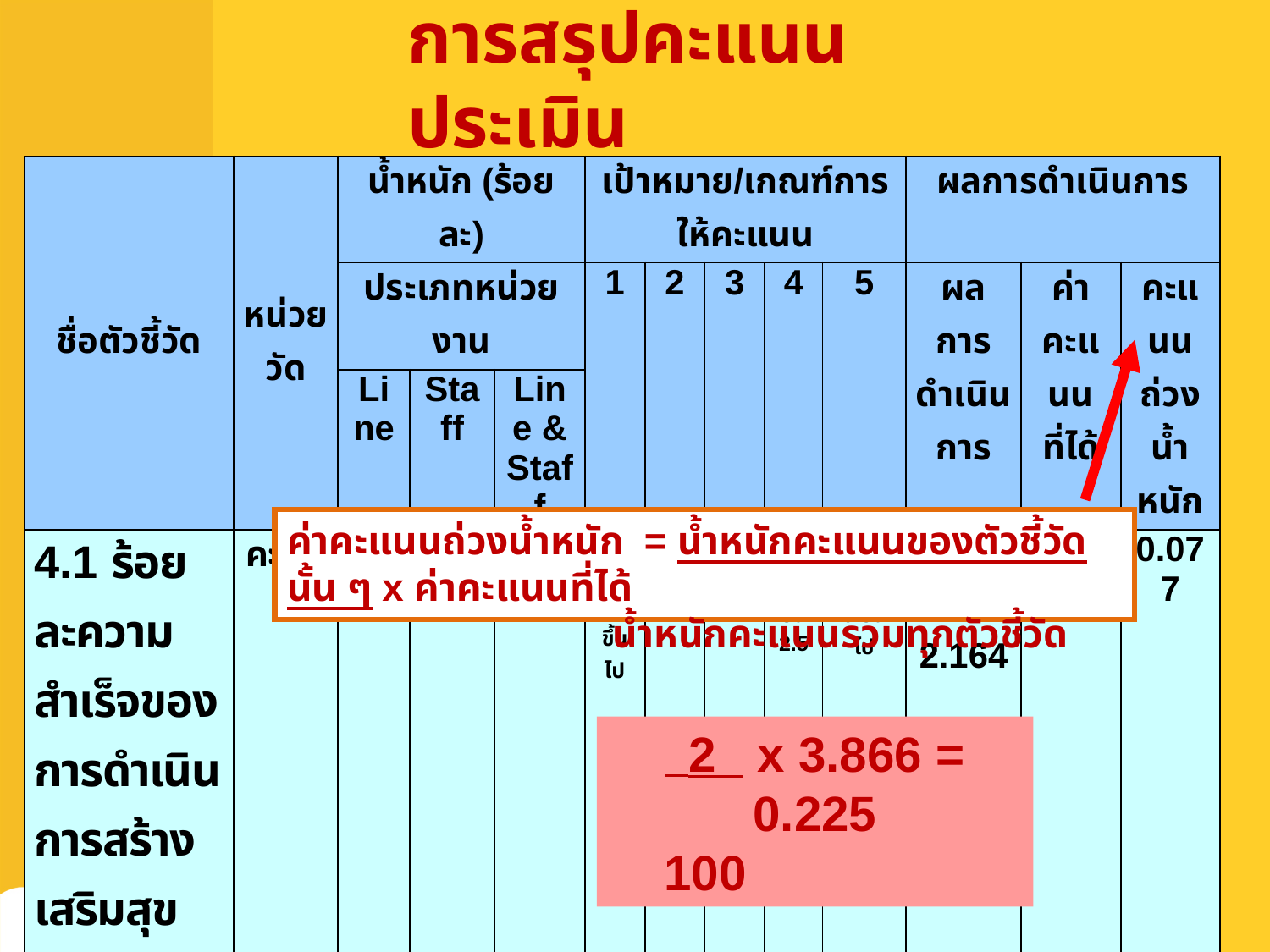

การสรุปคะแนนประเมิน
| ชื่อตัวชี้วัด | หน่วยวัด | น้ำหนัก (ร้อยละ) |  |  | เป้าหมาย/เกณฑ์การให้คะแนน |  |  |  |  | ผลการดำเนินการ |  |  |
| --- | --- | --- | --- | --- | --- | --- | --- | --- | --- | --- | --- | --- |
|  |  | ประเภทหน่วยงาน |  |  | 1 | 2 | 3 | 4 | 5 | ผลการดำเนิน การ | ค่าคะแนน ที่ได้ | คะแนนถ่วงน้ำหนัก |
|  |  | Line | Staff | Line & Staff |  |  |  |  |  |  |  |  |
| 4.1 ร้อยละความสำเร็จของการดำเนินการสร้างเสริมสุขภาพของบุคลากรในหน่วยงาน | คะแนน | 2 | 2 | 2 | ลดลง 5 ขึ้นไป | ลดลง 5 | คงที่ 0 | เพิ่ม ขึ้น 2.5 | เพิ่มขึ้น 5 ขึ้นไป | เพิ่มขึ้น 2.164 | 3.866 | 0.077 |

ค่าคะแนนถ่วงน้ำหนัก  = น้ำหนักคะแนนของตัวชี้วัดนั้น ๆ x ค่าคะแนนที่ได้
                                น้ำหนักคะแนนรวมทุกตัวชี้วัด
  2   x 3.866 = 0.225
    100